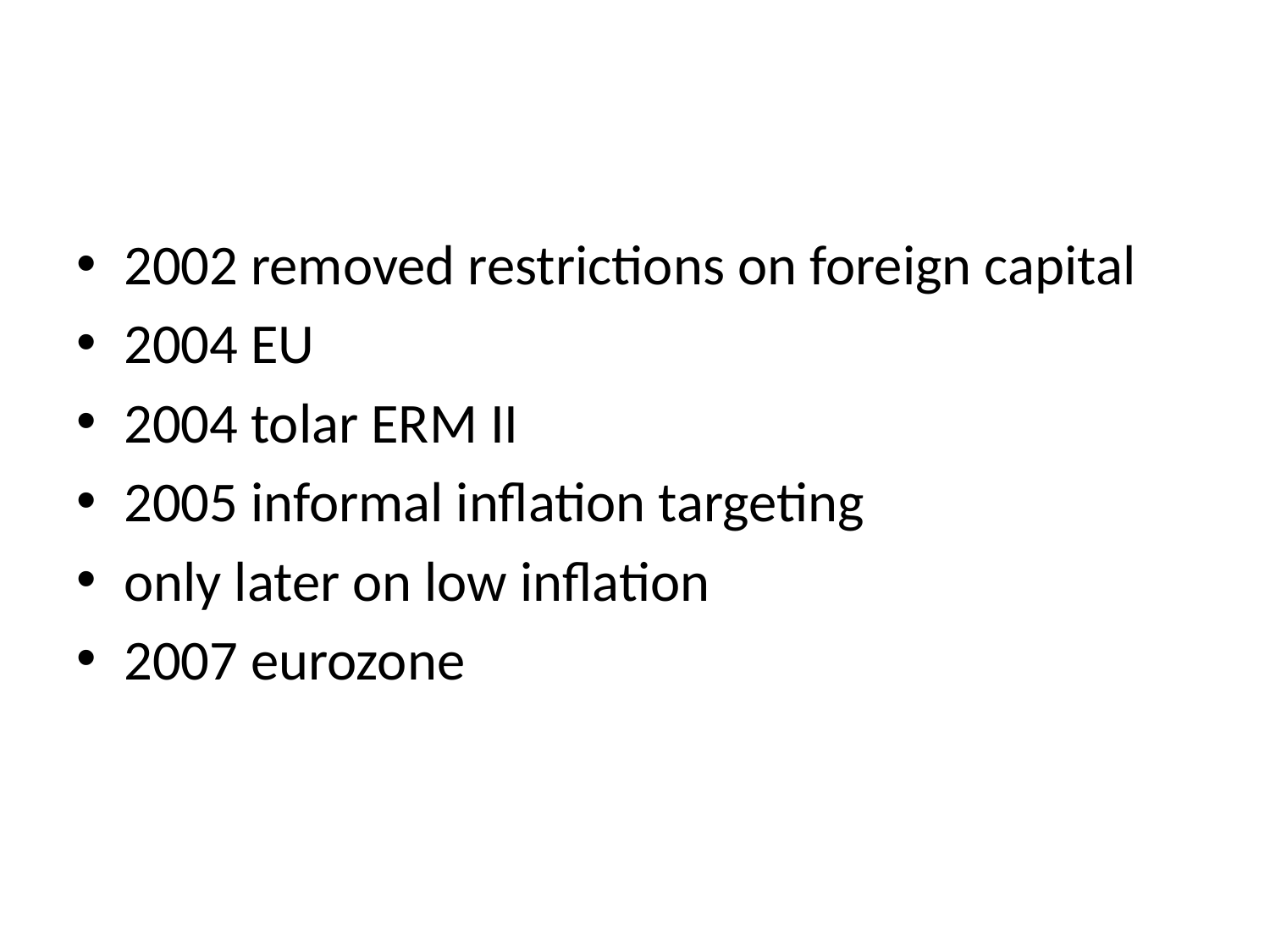

#
2002 removed restrictions on foreign capital
2004 EU
2004 tolar ERM II
2005 informal inflation targeting
only later on low inflation
2007 eurozone